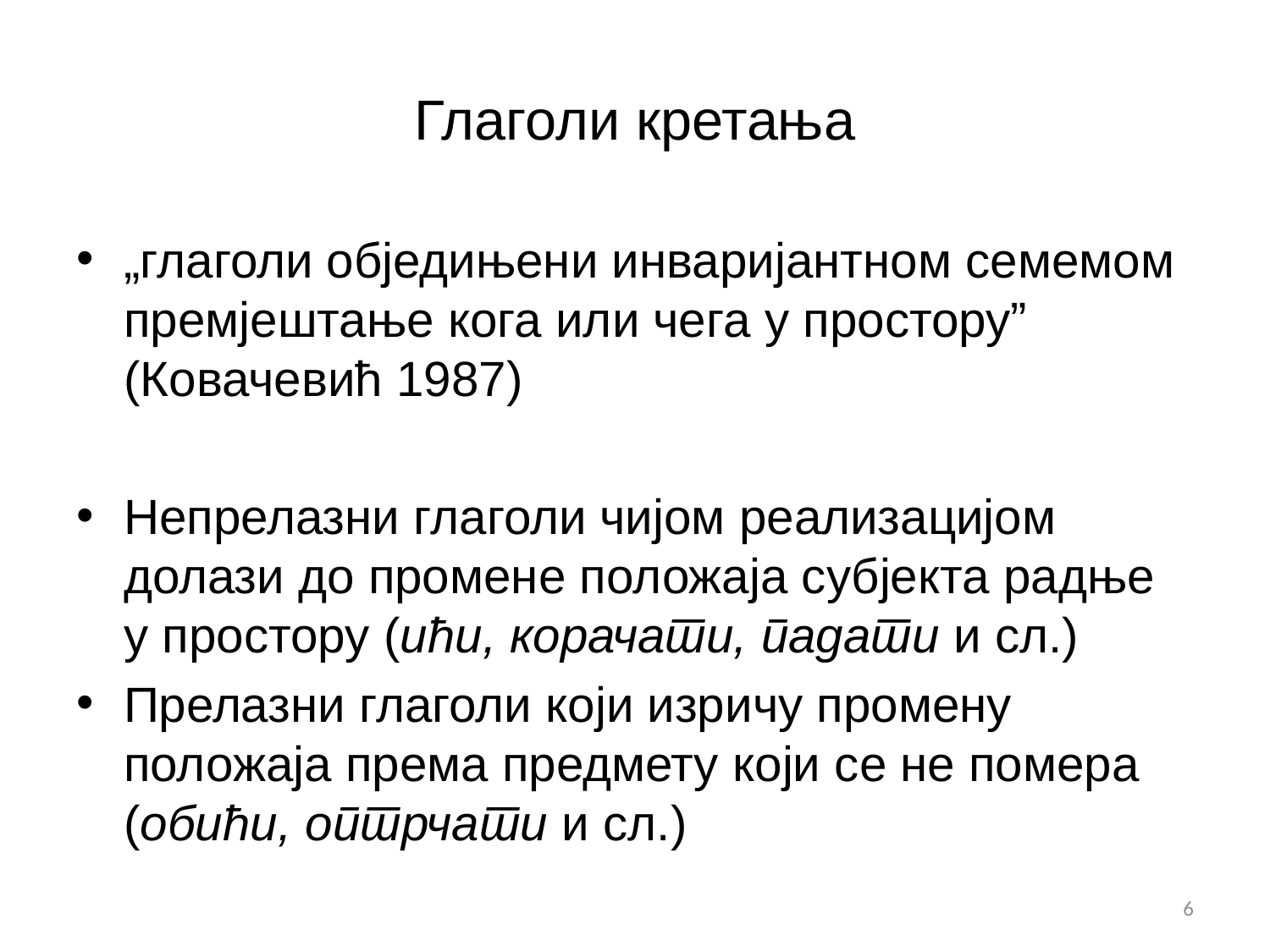

# Глаголи кретања
„глаголи обједињени инваријантном семемом премјештање кога или чега у простору” (Ковачевић 1987)

Непрелазни глаголи чијом реализацијом долази до промене положаја субјекта радње у простору (ићи, корачати, падати и сл.)
Прелазни глаголи који изричу промену положаја према предмету који се не помера (обићи, оптрчати и сл.)
6